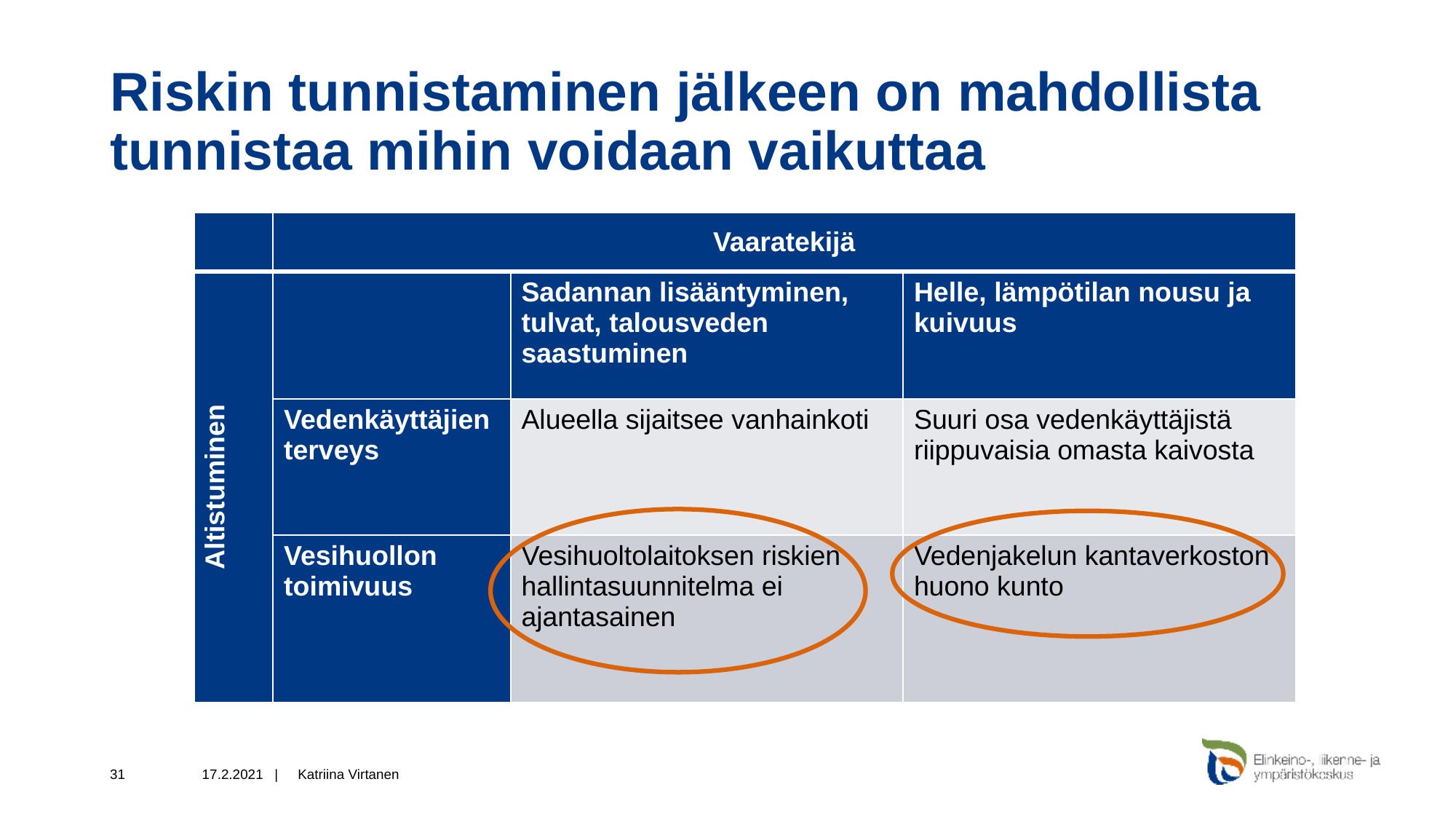

# Riskin tunnistaminen jälkeen on mahdollista tunnistaa mihin voidaan vaikuttaa
|  | Vaaratekijä |  |  |
| --- | --- | --- | --- |
| Altistuminen |  | Sadannan lisääntyminen, tulvat, talousveden saastuminen | Helle, lämpötilan nousu ja kuivuus |
|  | Vedenkäyttäjien terveys | Alueella sijaitsee vanhainkoti | Suuri osa vedenkäyttäjistä riippuvaisia omasta kaivosta |
|  | Vesihuollon toimivuus | Vesihuoltolaitoksen riskien hallintasuunnitelma ei ajantasainen | Vedenjakelun kantaverkoston huono kunto |

31
17.2.2021   |
Katriina Virtanen